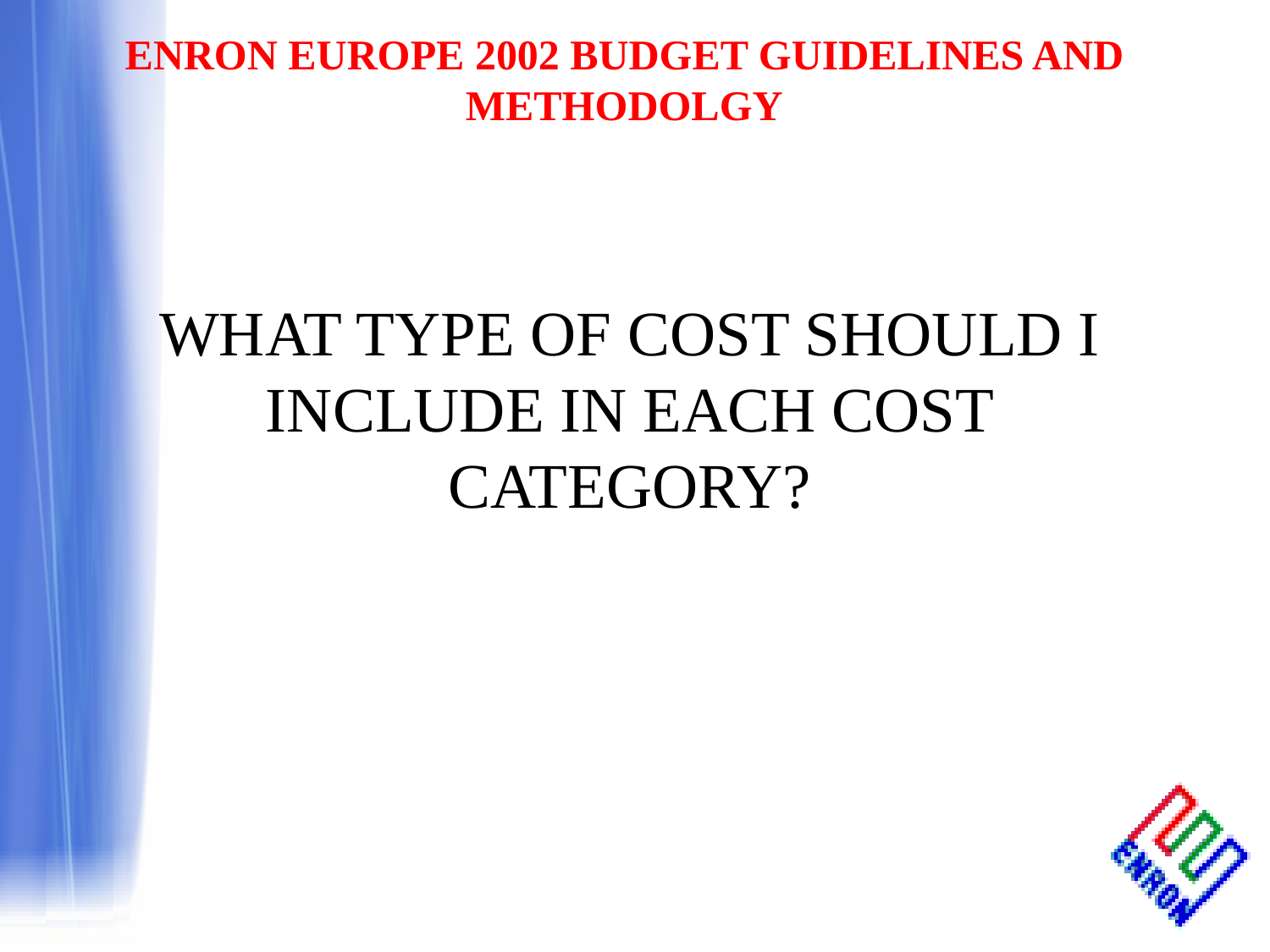

WHAT TYPE OF COST SHOULD I INCLUDE IN EACH COST CATEGORY?